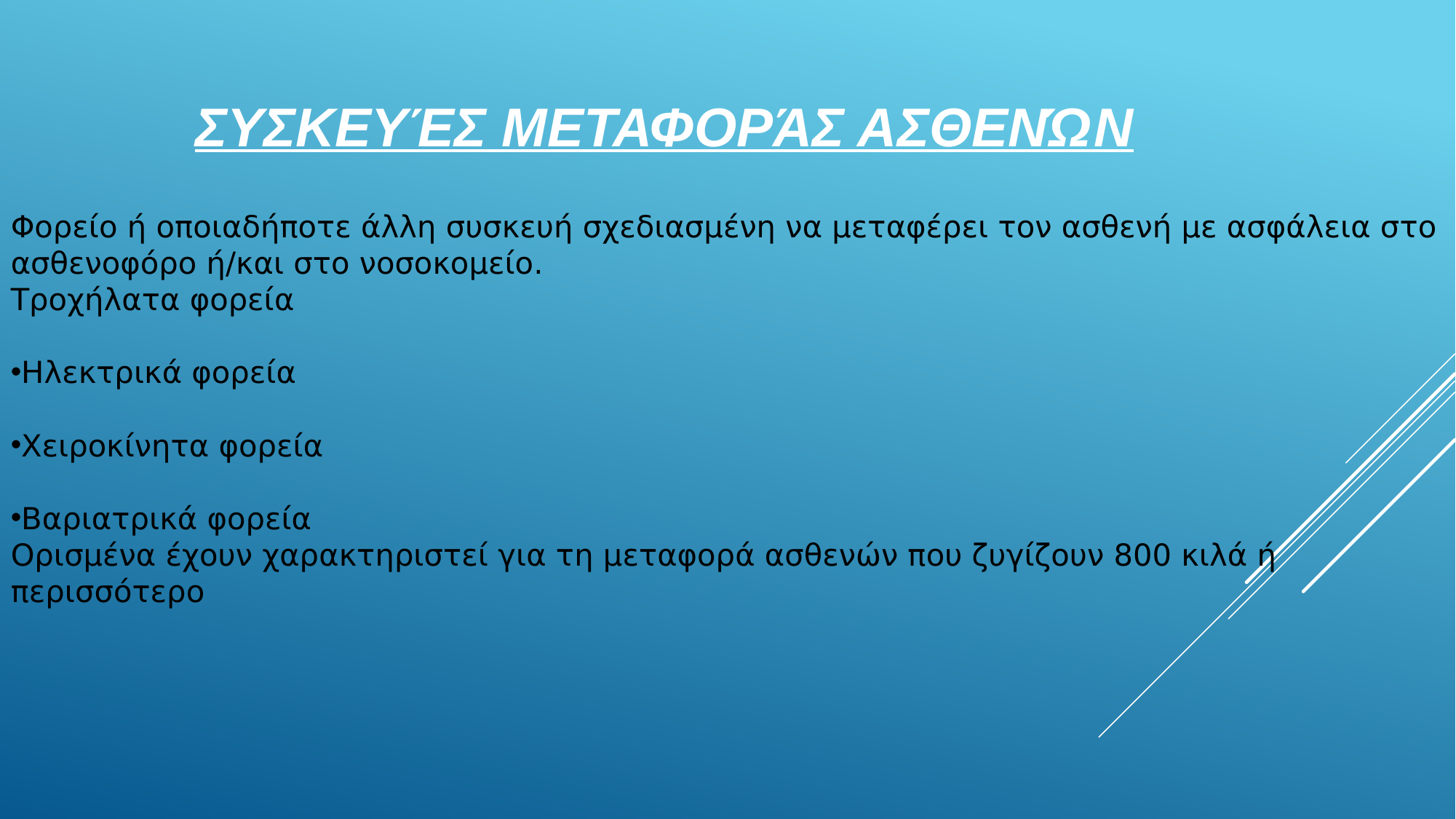

# Συσκευές μεταφοράς ασθενών
Φορείο ή οποιαδήποτε άλλη συσκευή σχεδιασμένη να μεταφέρει τον ασθενή με ασφάλεια στο ασθενοφόρο ή/και στο νοσοκομείο.
Τροχήλατα φορεία

Ηλεκτρικά φορεία

Χειροκίνητα φορεία

Βαριατρικά φορεία
Ορισμένα έχουν χαρακτηριστεί για τη μεταφορά ασθενών που ζυγίζουν 800 κιλά ή περισσότερο